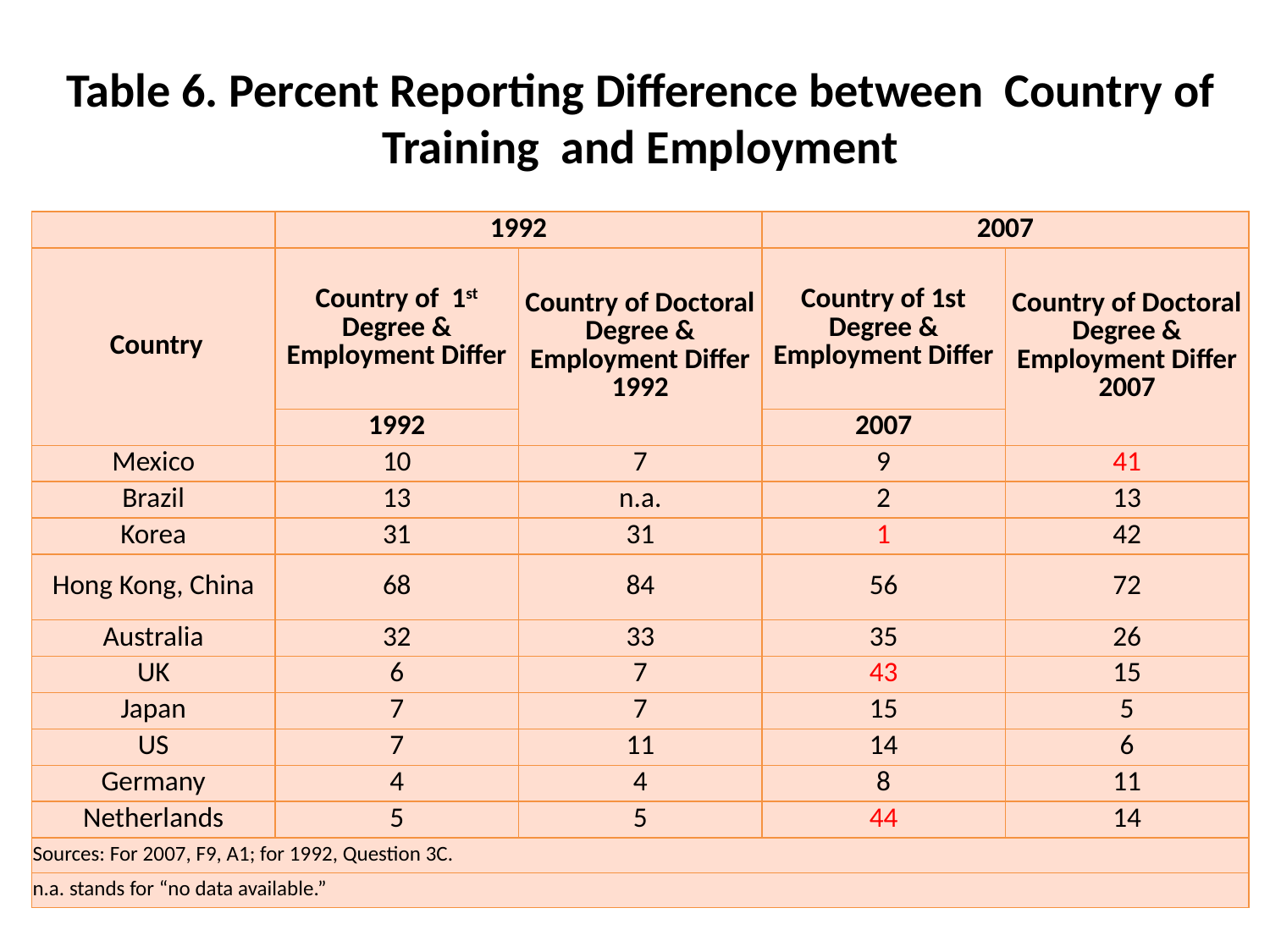

# Table 6. Percent Reporting Difference between  Country of Training  and Employment
|  | 1992 |  | 2007 |  |
| --- | --- | --- | --- | --- |
| Country | Country of 1st Degree & Employment Differ | Country of Doctoral Degree & Employment Differ 1992 | Country of 1st Degree & Employment Differ | Country of Doctoral Degree & Employment Differ 2007 |
|  | 1992 |  | 2007 |  |
| Mexico | 10 | 7 | 9 | 41 |
| Brazil | 13 | n.a. | 2 | 13 |
| Korea | 31 | 31 | 1 | 42 |
| Hong Kong, China | 68 | 84 | 56 | 72 |
| Australia | 32 | 33 | 35 | 26 |
| UK | 6 | 7 | 43 | 15 |
| Japan | 7 | 7 | 15 | 5 |
| US | 7 | 11 | 14 | 6 |
| Germany | 4 | 4 | 8 | 11 |
| Netherlands | 5 | 5 | 44 | 14 |
| Sources: For 2007, F9, A1; for 1992, Question 3C. |  |  |  |  |
| n.a. stands for “no data available.” |  |  |  |  |